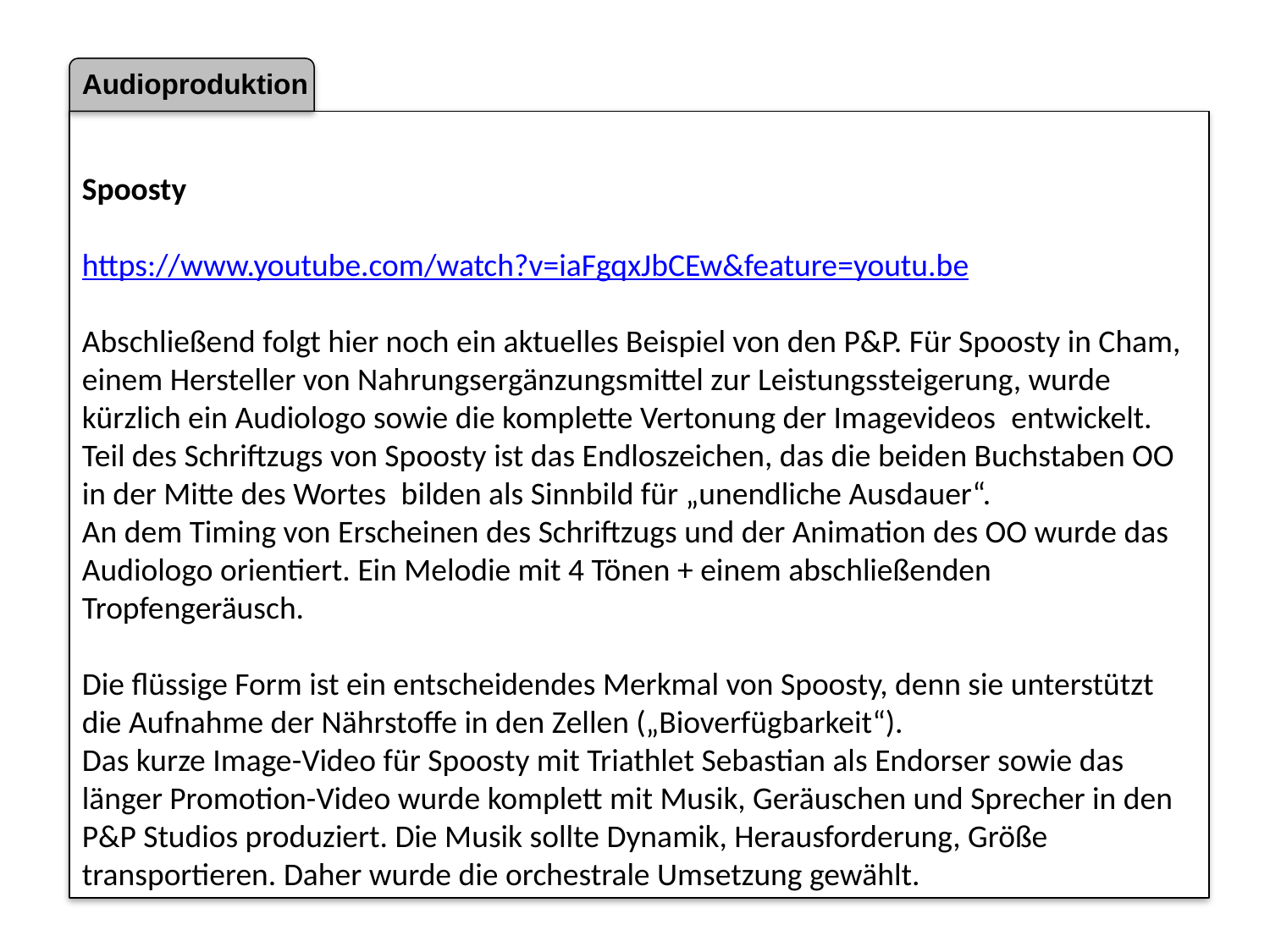

Spoosty

https://www.youtube.com/watch?v=iaFgqxJbCEw&feature=youtu.be

Abschließend folgt hier noch ein aktuelles Beispiel von den P&P. Für Spoosty in Cham, einem Hersteller von Nahrungsergänzungsmittel zur Leistungssteigerung, wurde kürzlich ein Audiologo sowie die komplette Vertonung der Imagevideos  entwickelt.
Teil des Schriftzugs von Spoosty ist das Endloszeichen, das die beiden Buchstaben OO in der Mitte des Wortes  bilden als Sinnbild für „unendliche Ausdauer“.
An dem Timing von Erscheinen des Schriftzugs und der Animation des OO wurde das Audiologo orientiert. Ein Melodie mit 4 Tönen + einem abschließenden Tropfengeräusch.

Die flüssige Form ist ein entscheidendes Merkmal von Spoosty, denn sie unterstützt die Aufnahme der Nährstoffe in den Zellen („Bioverfügbarkeit“).
Das kurze Image-Video für Spoosty mit Triathlet Sebastian als Endorser sowie das länger Promotion-Video wurde komplett mit Musik, Geräuschen und Sprecher in den P&P Studios produziert. Die Musik sollte Dynamik, Herausforderung, Größe transportieren. Daher wurde die orchestrale Umsetzung gewählt.